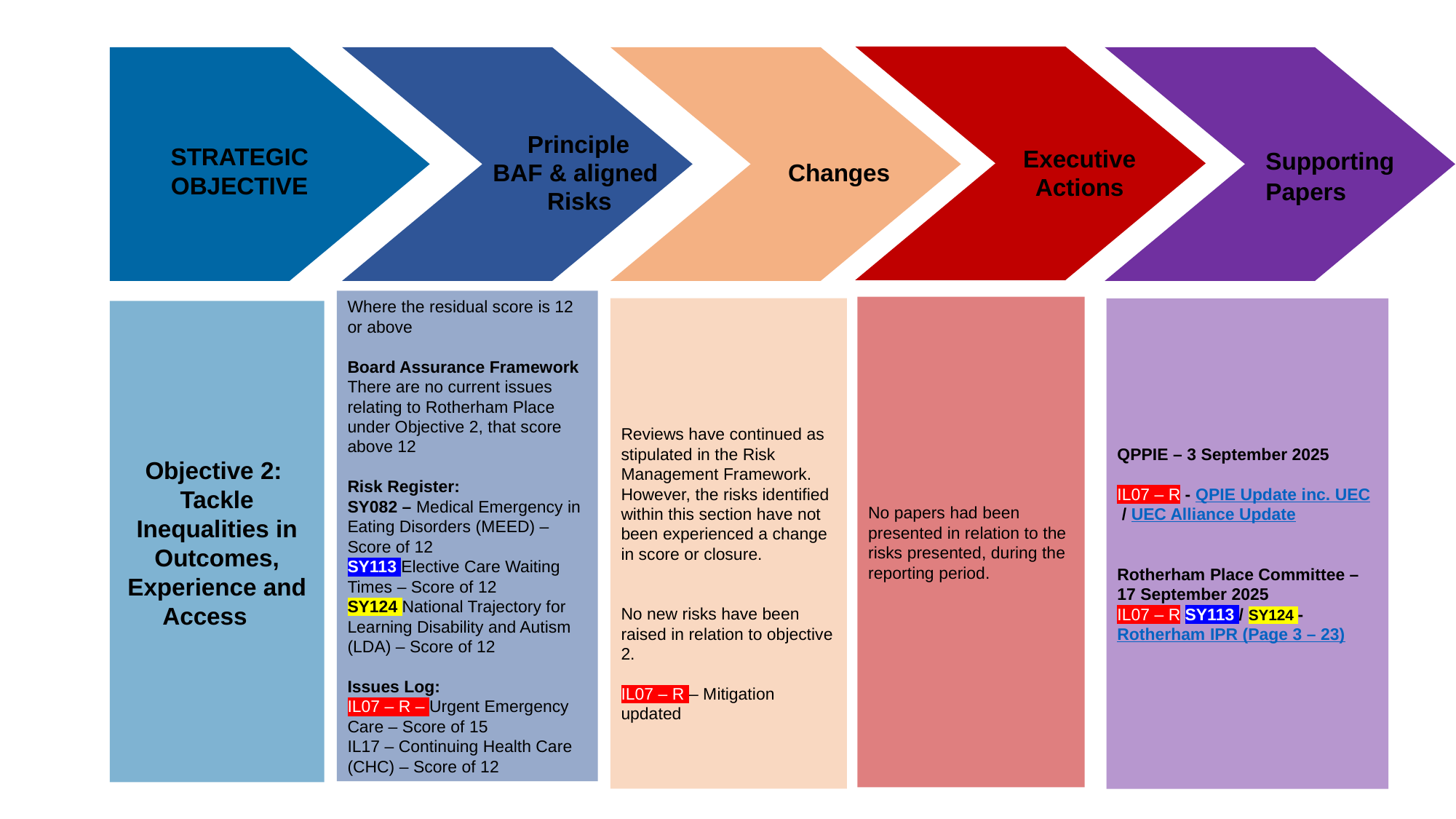

Principle
STRATEGIC
Executive
BAF & aligned
Changes
OBJECTIVE
Actions
Risks
Supporting Papers
Where the residual score is 12 or above

Board Assurance Framework
There are no current issues relating to Rotherham Place under Objective 2, that score above 12

Risk Register:
SY082 – Medical Emergency in Eating Disorders (MEED) – Score of 12
SY113 Elective Care Waiting Times – Score of 12
SY124 National Trajectory for Learning Disability and Autism (LDA) – Score of 12

Issues Log:
IL07 – R – Urgent Emergency Care – Score of 15
IL17 – Continuing Health Care (CHC) – Score of 12

No papers had been presented in relation to the risks presented, during the reporting period.

Reviews have continued as stipulated in the Risk Management Framework. However, the risks identified within this section have not been experienced a change in score or closure.

No new risks have been raised in relation to objective 2.

IL07 – R – Mitigation updated

QPPIE – 3 September 2025

IL07 – R - QPIE Update inc. UEC / UEC Alliance Update

Rotherham Place Committee –
17 September 2025
IL07 – R SY113 / SY124 -
Rotherham IPR (Page 3 – 23)

Objective 2:  Tackle Inequalities in Outcomes, Experience and Access